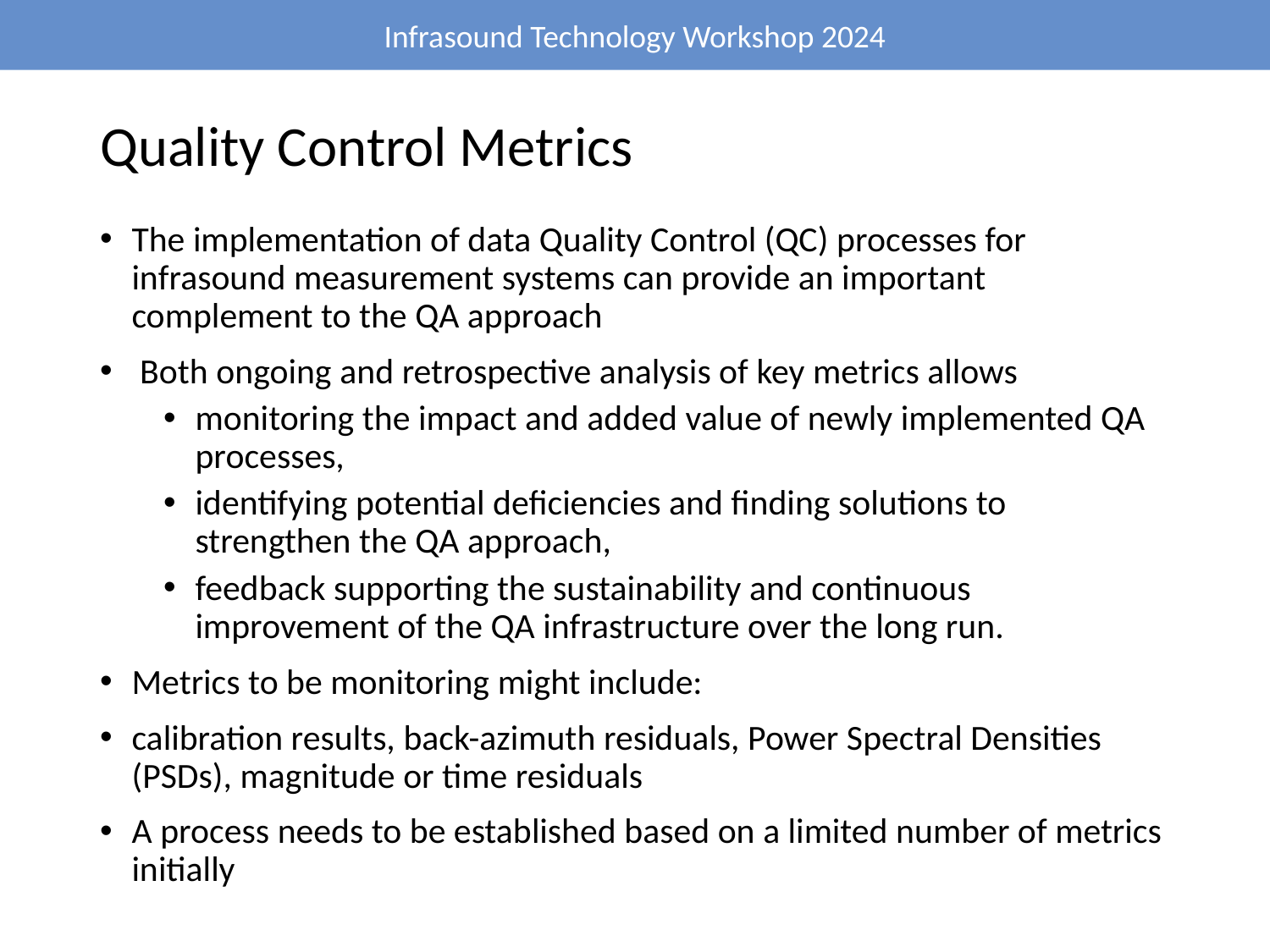

# Quality Control Metrics
The implementation of data Quality Control (QC) processes for infrasound measurement systems can provide an important complement to the QA approach
 Both ongoing and retrospective analysis of key metrics allows
monitoring the impact and added value of newly implemented QA processes,
identifying potential deficiencies and finding solutions to strengthen the QA approach,
feedback supporting the sustainability and continuous improvement of the QA infrastructure over the long run.
Metrics to be monitoring might include:
calibration results, back-azimuth residuals, Power Spectral Densities (PSDs), magnitude or time residuals
A process needs to be established based on a limited number of metrics initially